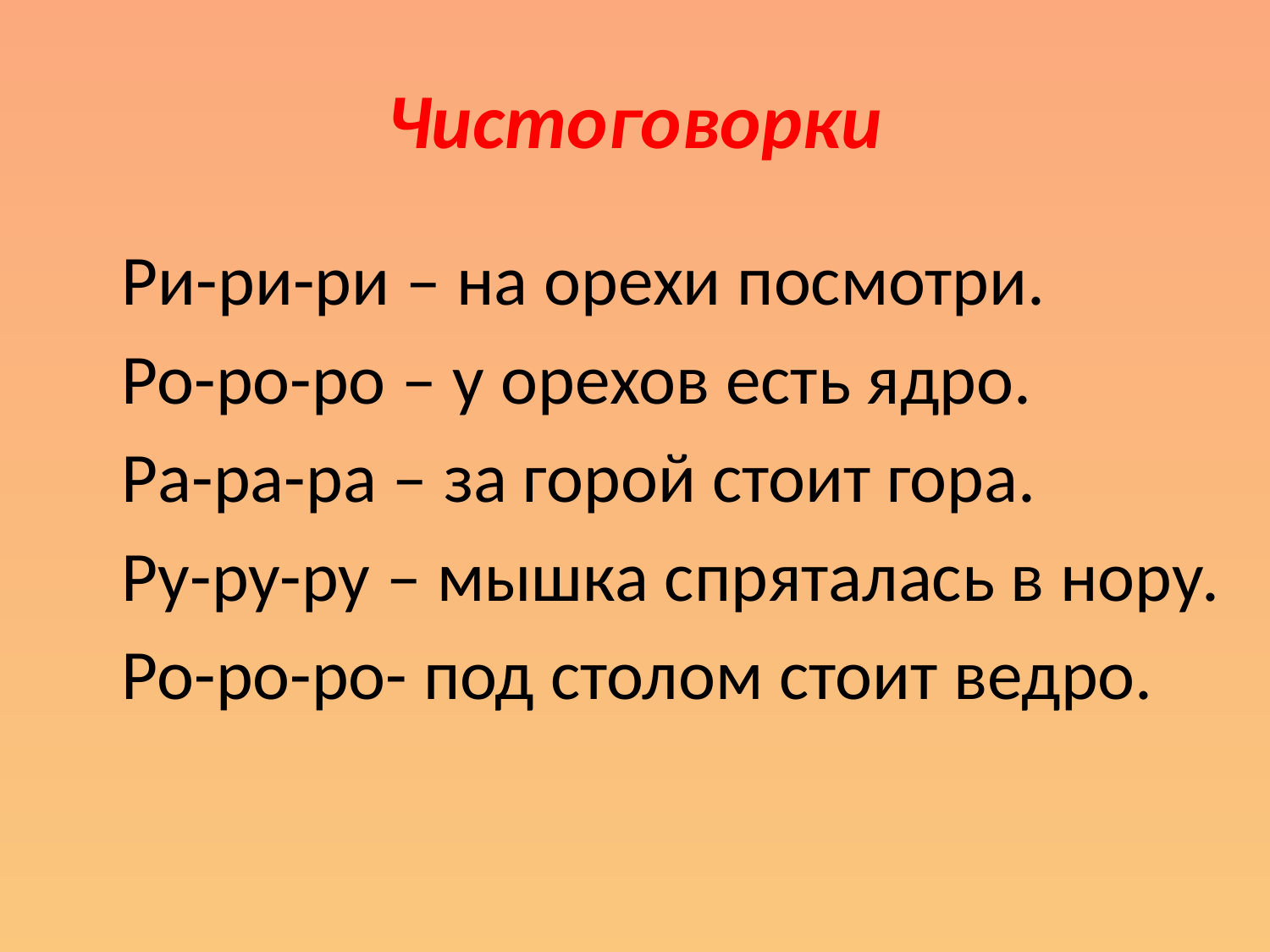

# Чистоговорки
Ри-ри-ри – на орехи посмотри.
Ро-ро-ро – у орехов есть ядро.
Ра-ра-ра – за горой стоит гора.
Ру-ру-ру – мышка спряталась в нору.
Ро-ро-ро- под столом стоит ведро.